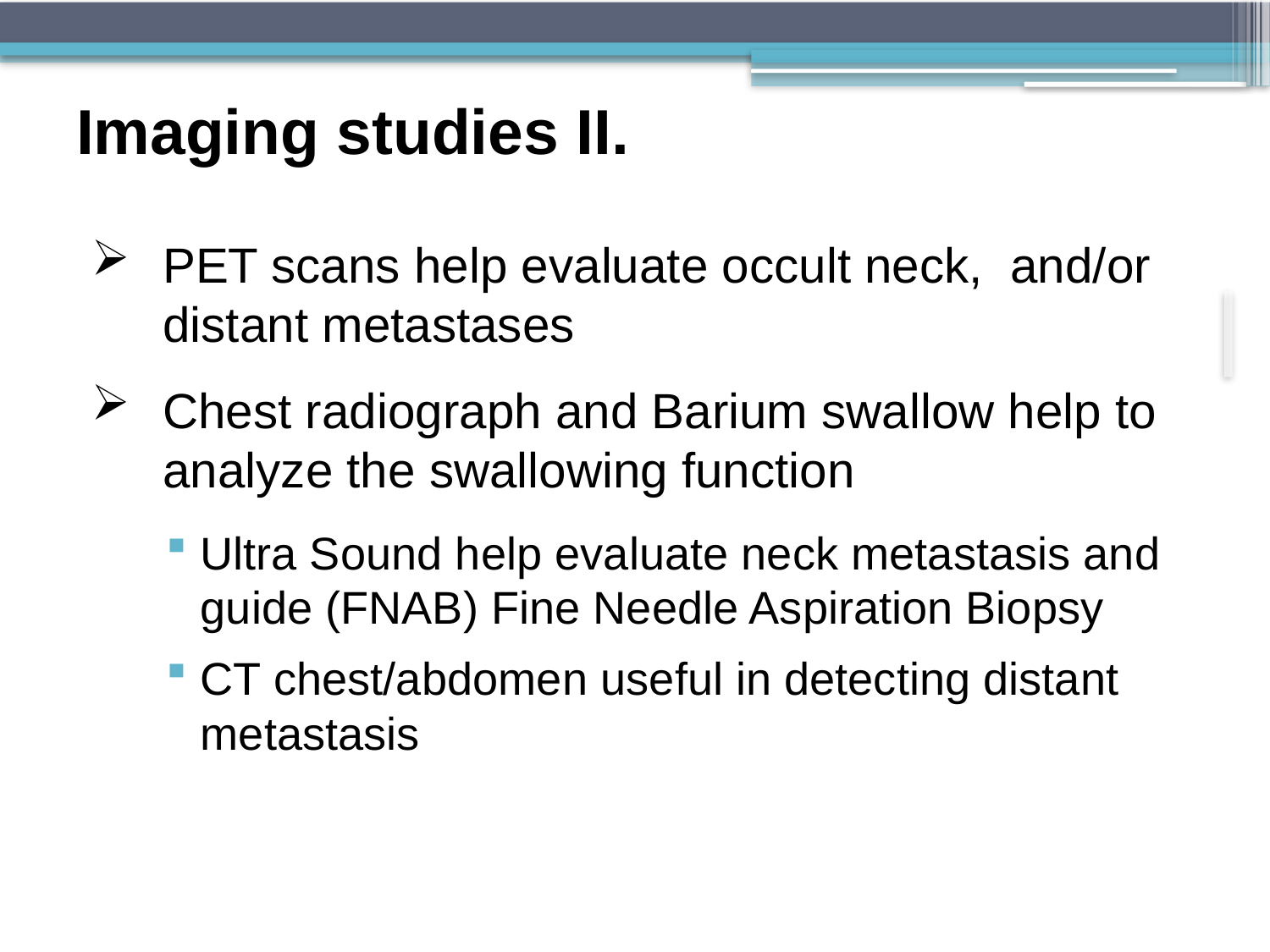

# Imaging studies II.
PET scans help evaluate occult neck,  and/or distant metastases
Chest radiograph and Barium swallow help to analyze the swallowing function
Ultra Sound help evaluate neck metastasis and guide (FNAB) Fine Needle Aspiration Biopsy
CT chest/abdomen useful in detecting distant metastasis